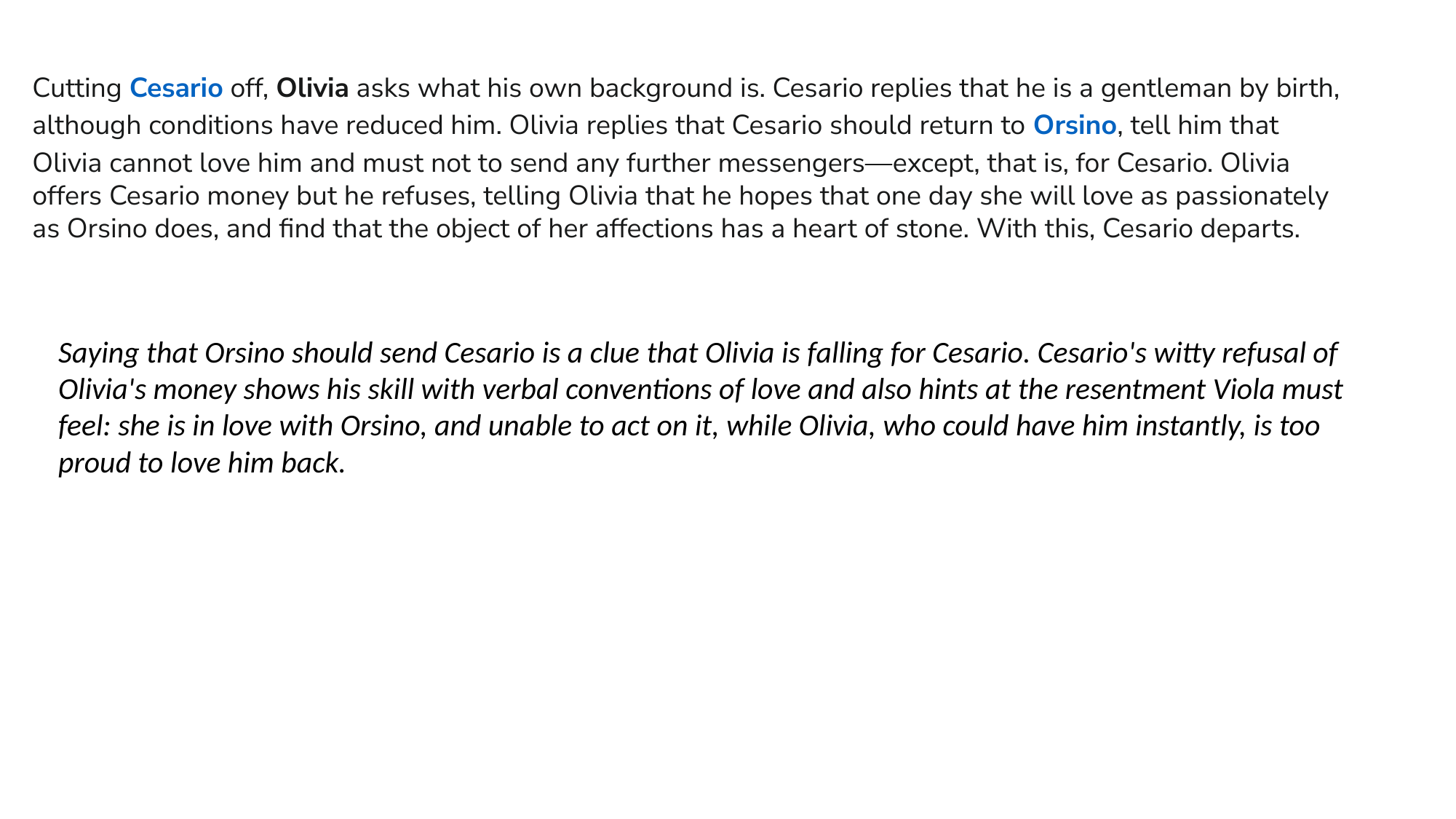

Cutting Cesario off, Olivia asks what his own background is. Cesario replies that he is a gentleman by birth, although conditions have reduced him. Olivia replies that Cesario should return to Orsino, tell him that Olivia cannot love him and must not to send any further messengers—except, that is, for Cesario. Olivia offers Cesario money but he refuses, telling Olivia that he hopes that one day she will love as passionately as Orsino does, and find that the object of her affections has a heart of stone. With this, Cesario departs.
Saying that Orsino should send Cesario is a clue that Olivia is falling for Cesario. Cesario's witty refusal of Olivia's money shows his skill with verbal conventions of love and also hints at the resentment Viola must feel: she is in love with Orsino, and unable to act on it, while Olivia, who could have him instantly, is too proud to love him back.